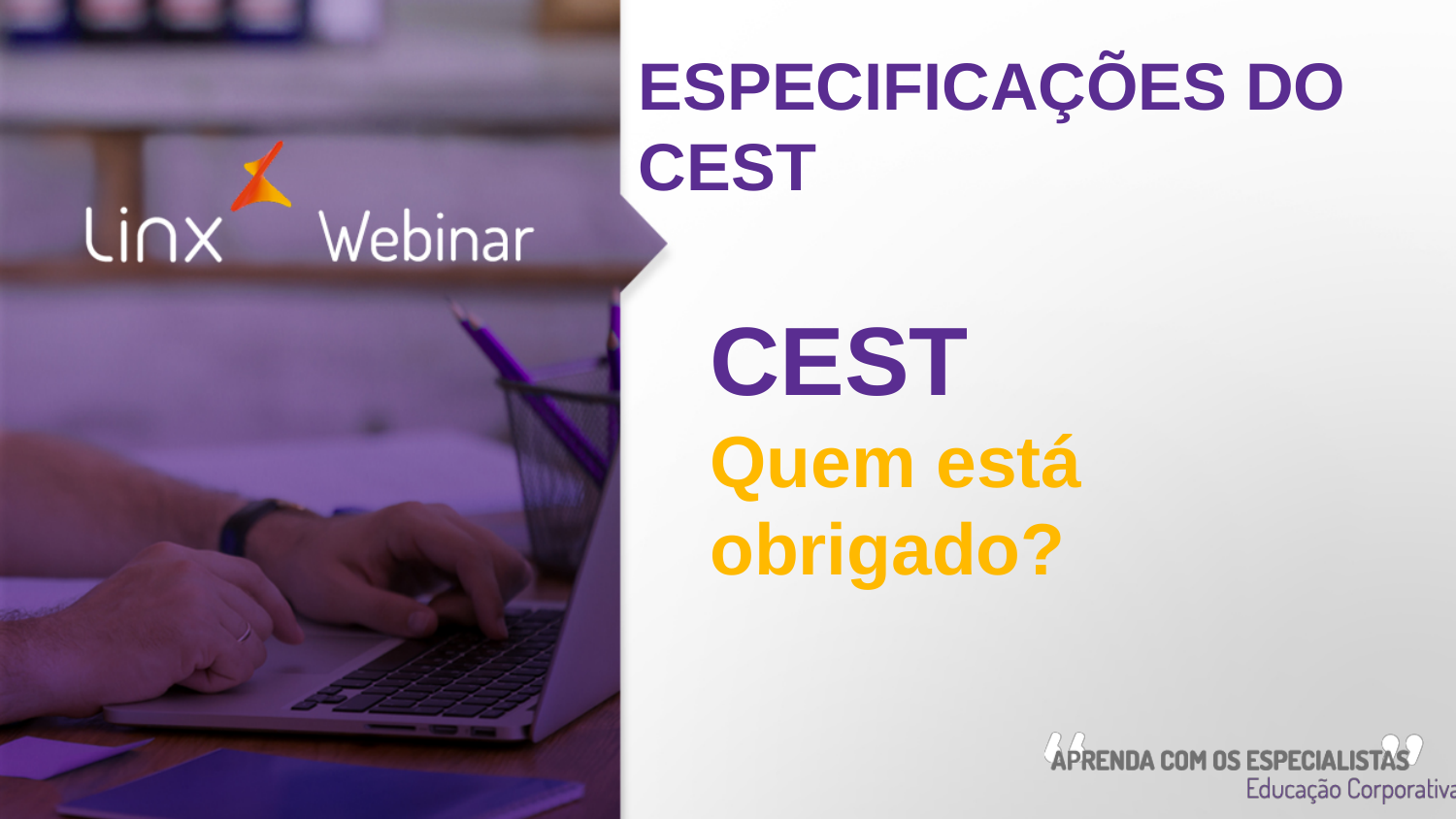

ESPECIFICAÇÕES DO CEST
# CEST Quem está obrigado?